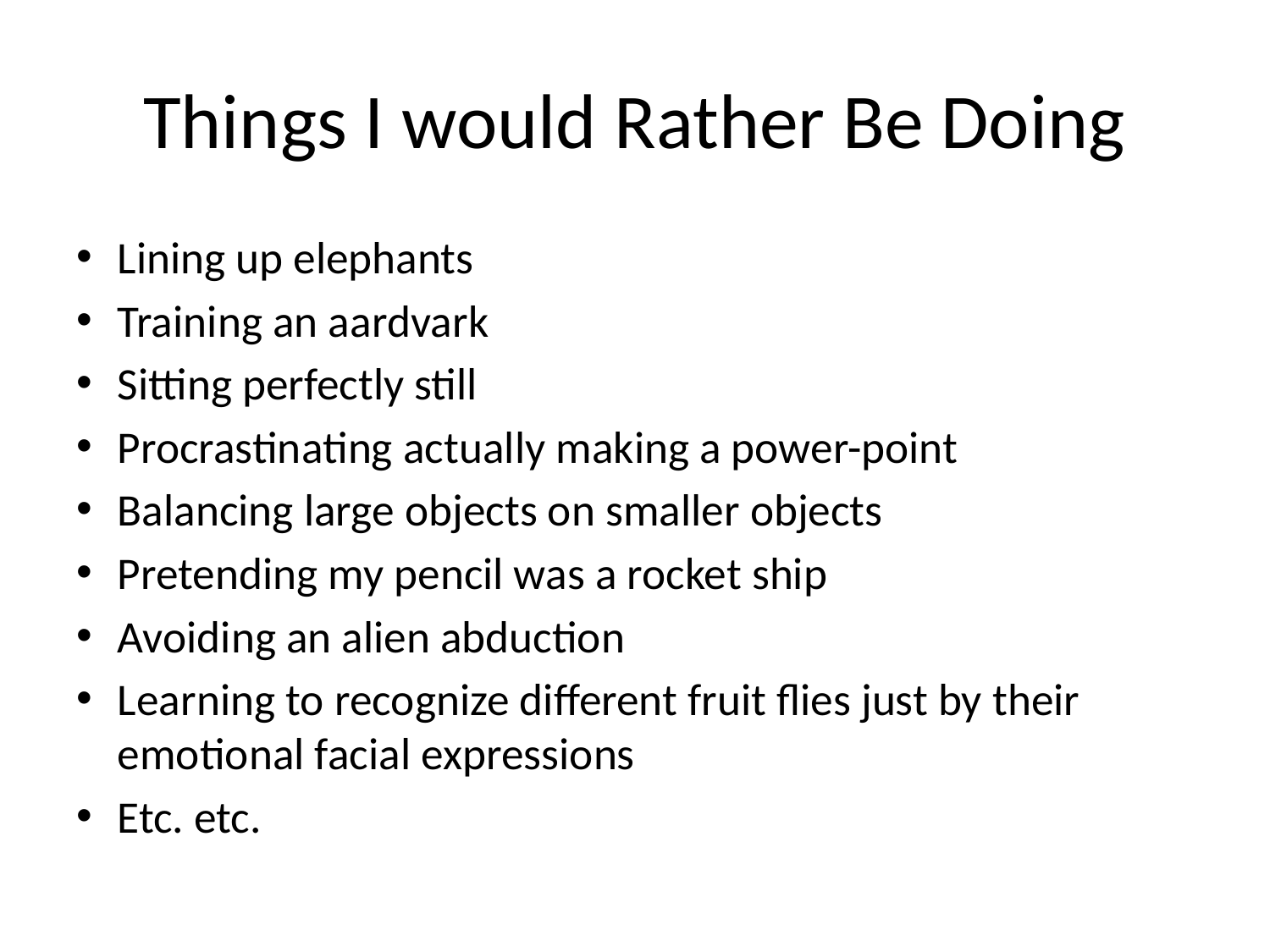

# Things I would Rather Be Doing
Lining up elephants
Training an aardvark
Sitting perfectly still
Procrastinating actually making a power-point
Balancing large objects on smaller objects
Pretending my pencil was a rocket ship
Avoiding an alien abduction
Learning to recognize different fruit flies just by their emotional facial expressions
Etc. etc.